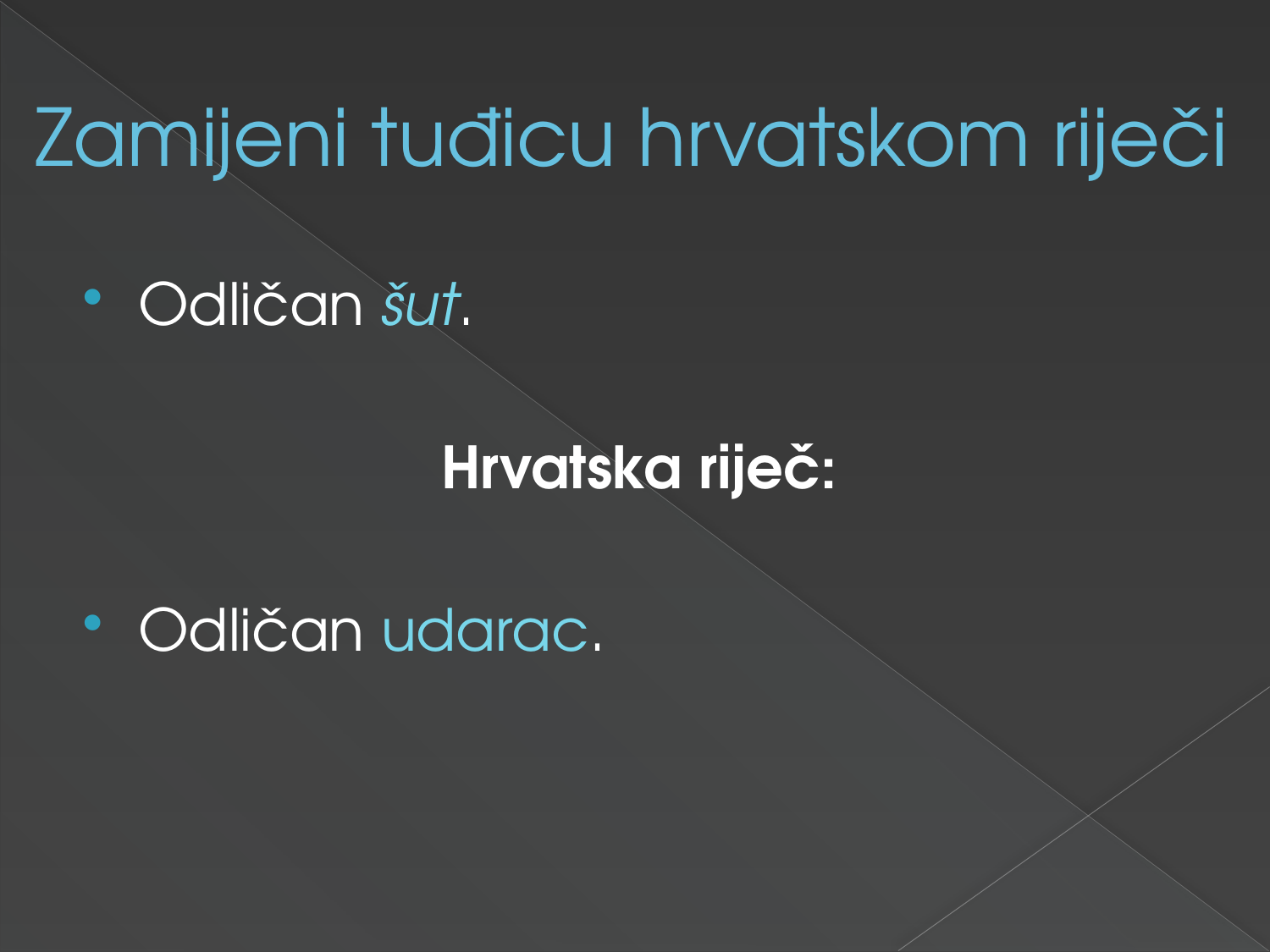

# Zamijeni tuđicu hrvatskom riječi
Odličan šut.

Hrvatska riječ:

Odličan udarac.